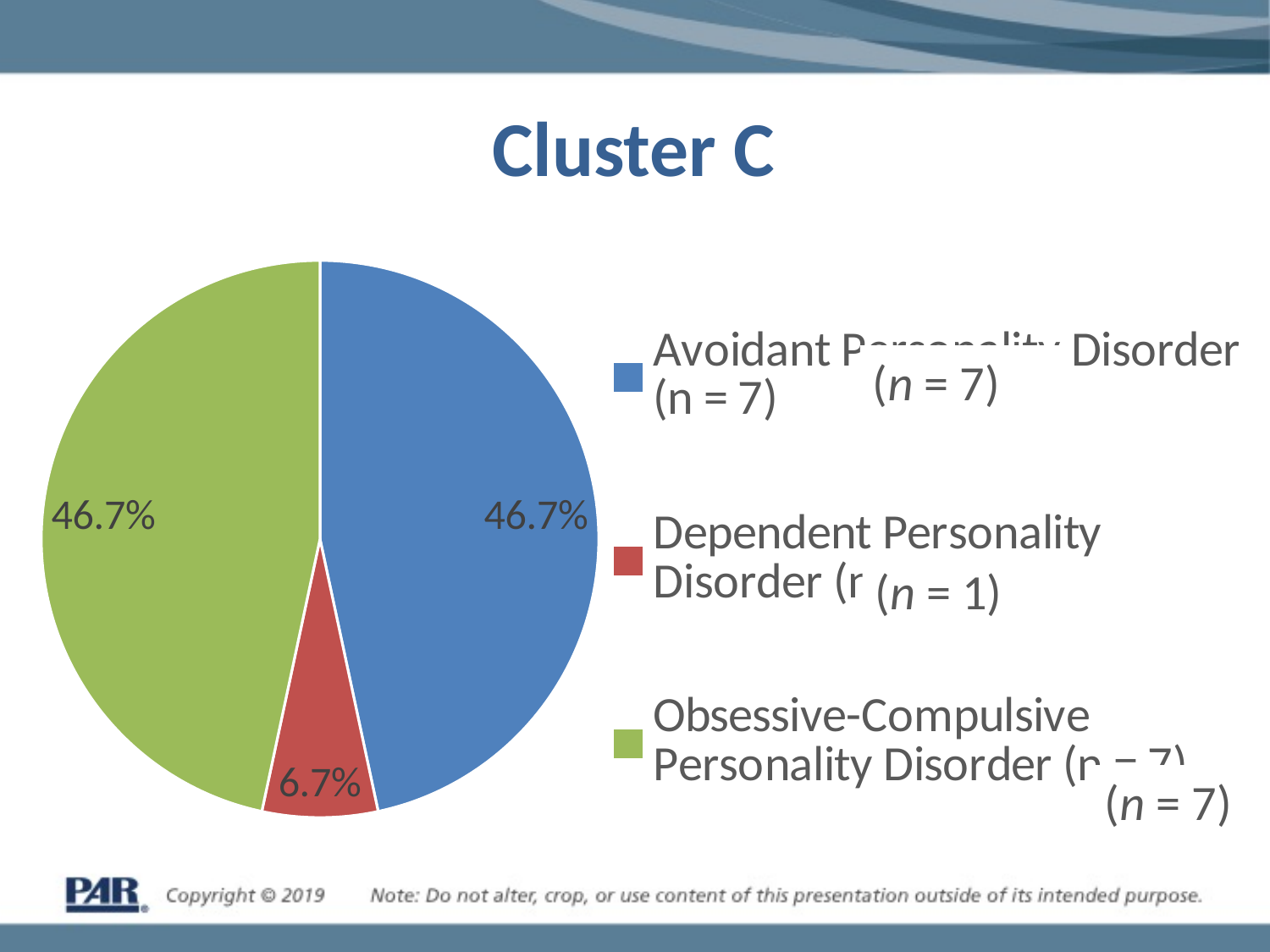

### Chart

| Category |
|---|

### Chart

| Category |
|---|
# Cluster C

### Chart

| Category |  |
|---|---|
| Avoidant Personality Disorder (n = 7) | 0.467 |
| Dependent Personality Disorder (n = 1) | 0.067 |
| Obsessive-Compulsive Personality Disorder (n = 7) | 0.467 |
(n = 7)
(n = 1)
(n = 7)